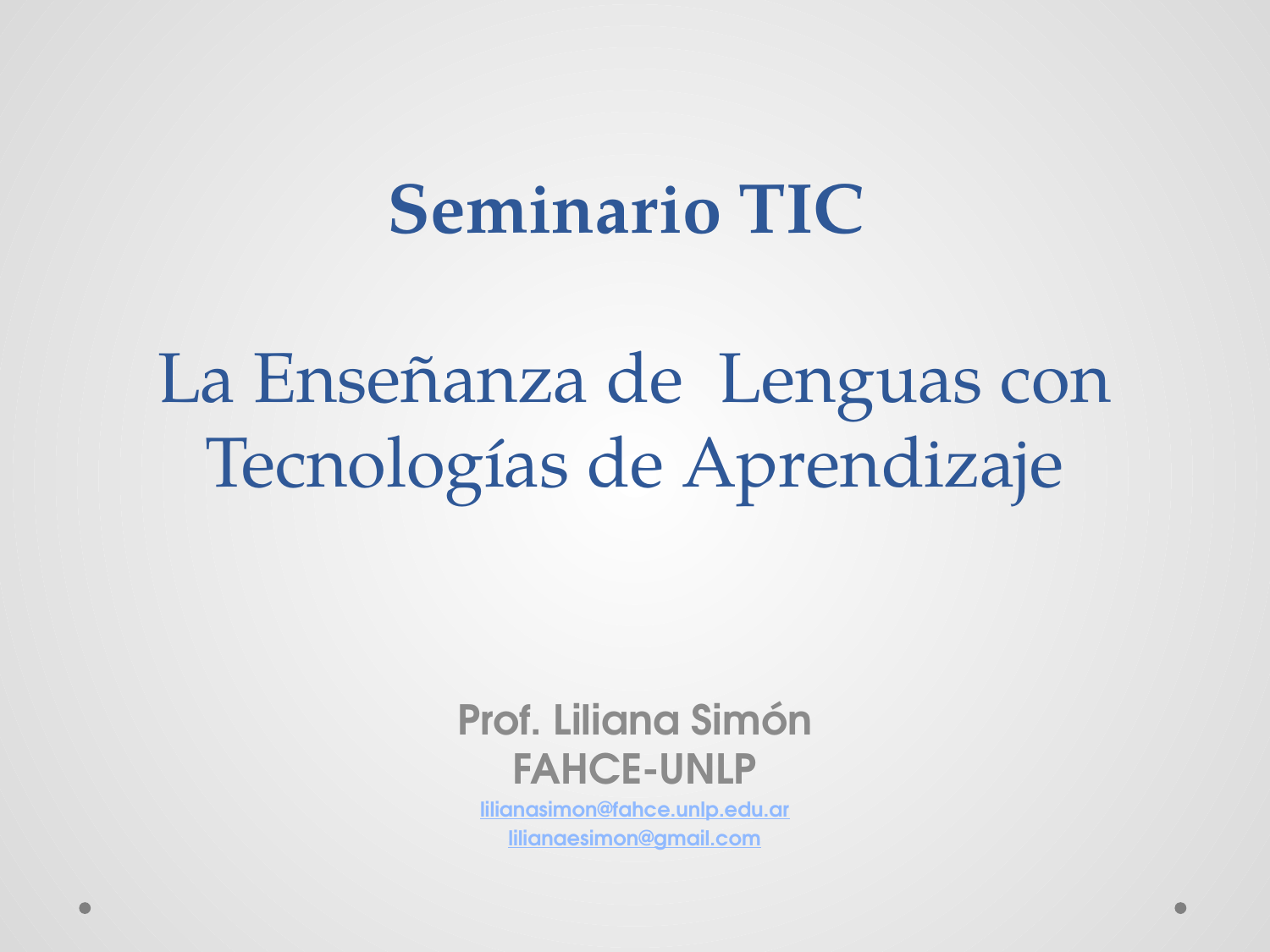

# Seminario TIC La Enseñanza de  Lenguas con Tecnologías de Aprendizaje
Prof. Liliana Simón
FAHCE-UNLP
lilianasimon@fahce.unlp.edu.ar
lilianaesimon@gmail.com